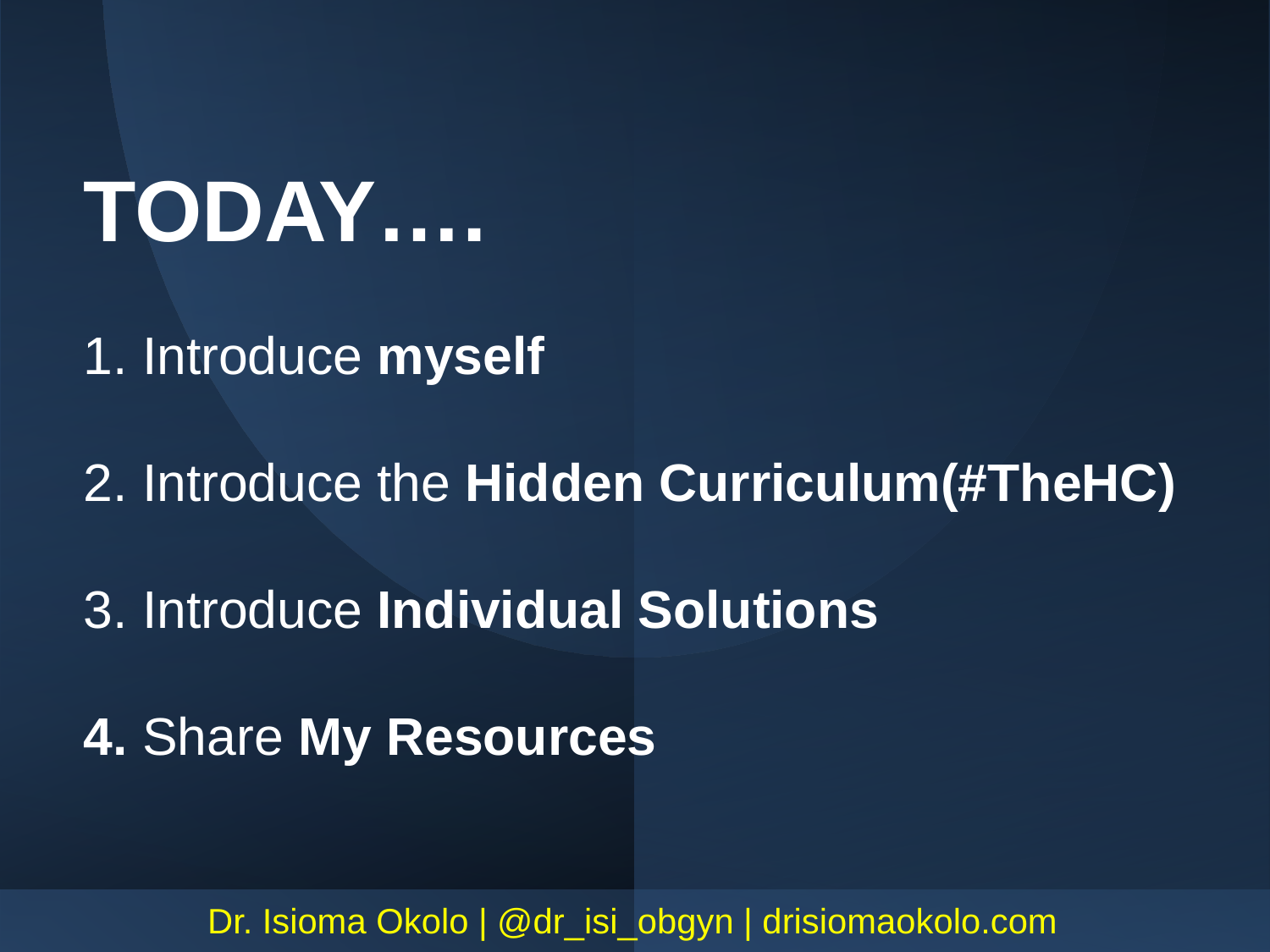

# TODAY…. 1. Introduce myself 2. Introduce the Hidden Curriculum(#TheHC) 3. Introduce Individual Solutions 4. Share My Resources

Dr. Isioma Okolo | @dr_isi_obgyn | drisiomaokolo.com